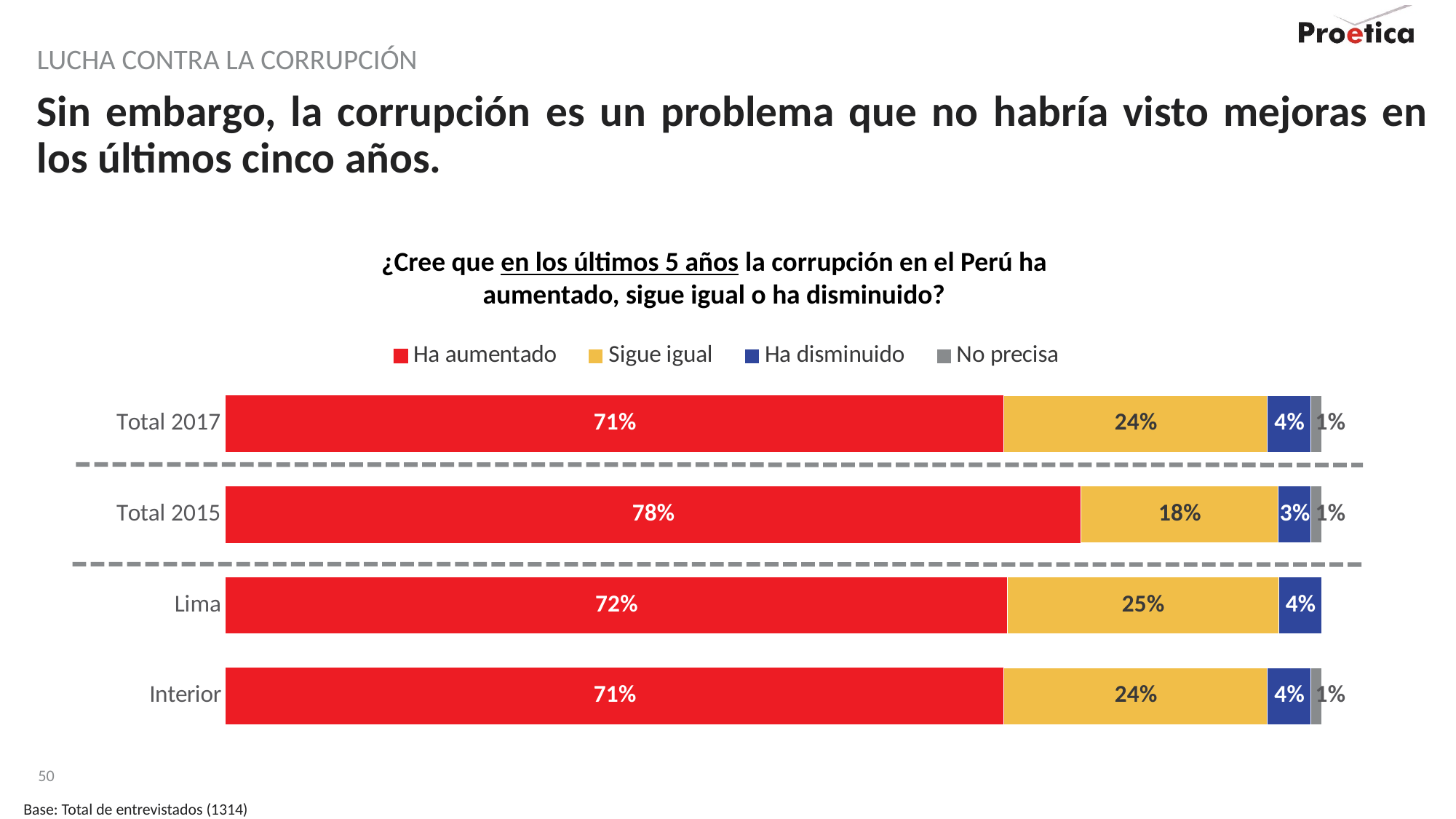

Lucha contra la corrupción
# Sin embargo, la corrupción es un problema que no habría visto mejoras en los últimos cinco años.
¿Cree que en los últimos 5 años la corrupción en el Perú ha aumentado, sigue igual o ha disminuido?

### Chart

| Category | Ha aumentado | Sigue igual | Ha disminuido | No precisa |
|---|---|---|---|---|
| Total 2017 | 0.71 | 0.24 | 0.04 | 0.01 |
| Total 2015 | 0.78 | 0.18 | 0.03 | 0.01 |
| Lima | 0.72 | 0.25 | 0.04 | None |
| Interior | 0.71 | 0.24 | 0.04 | 0.01 |
Base: Total de entrevistados (1314)